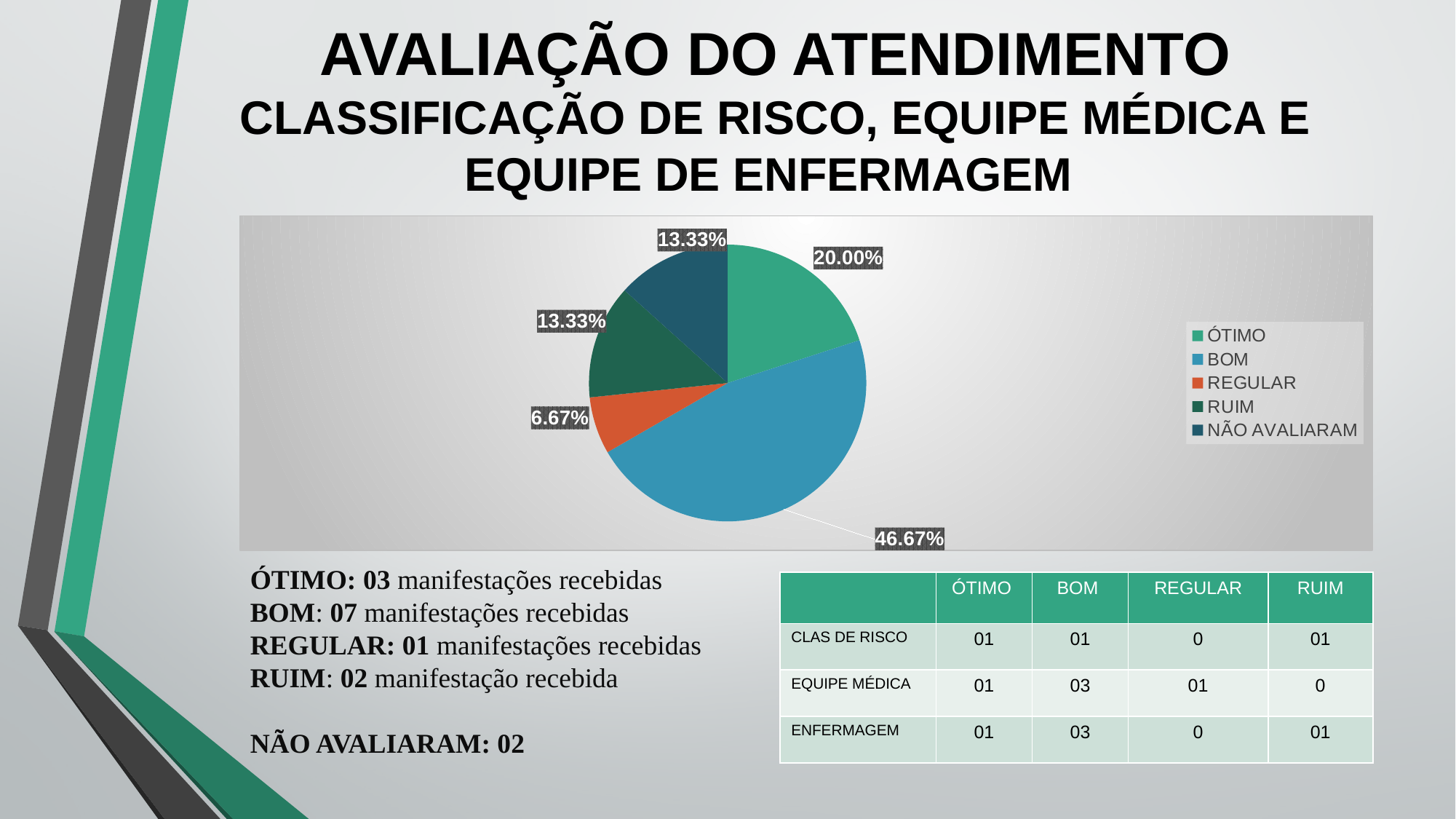

# AVALIAÇÃO DO ATENDIMENTO CLASSIFICAÇÃO DE RISCO, EQUIPE MÉDICA E EQUIPE DE ENFERMAGEM

### Chart

| Category | OS |
|---|---|
| ÓTIMO | 3.0 |
| BOM | 7.0 |
| REGULAR | 1.0 |
| RUIM | 2.0 |
| NÃO AVALIARAM | 2.0 |
ÓTIMO: 03 manifestações recebidas
BOM: 07 manifestações recebidas
REGULAR: 01 manifestações recebidas
RUIM: 02 manifestação recebida

NÃO AVALIARAM: 02

|  | ÓTIMO | BOM | REGULAR | RUIM |
| --- | --- | --- | --- | --- |
| CLAS DE RISCO | 01 | 01 | 0 | 01 |
| EQUIPE MÉDICA | 01 | 03 | 01 | 0 |
| ENFERMAGEM | 01 | 03 | 0 | 01 |